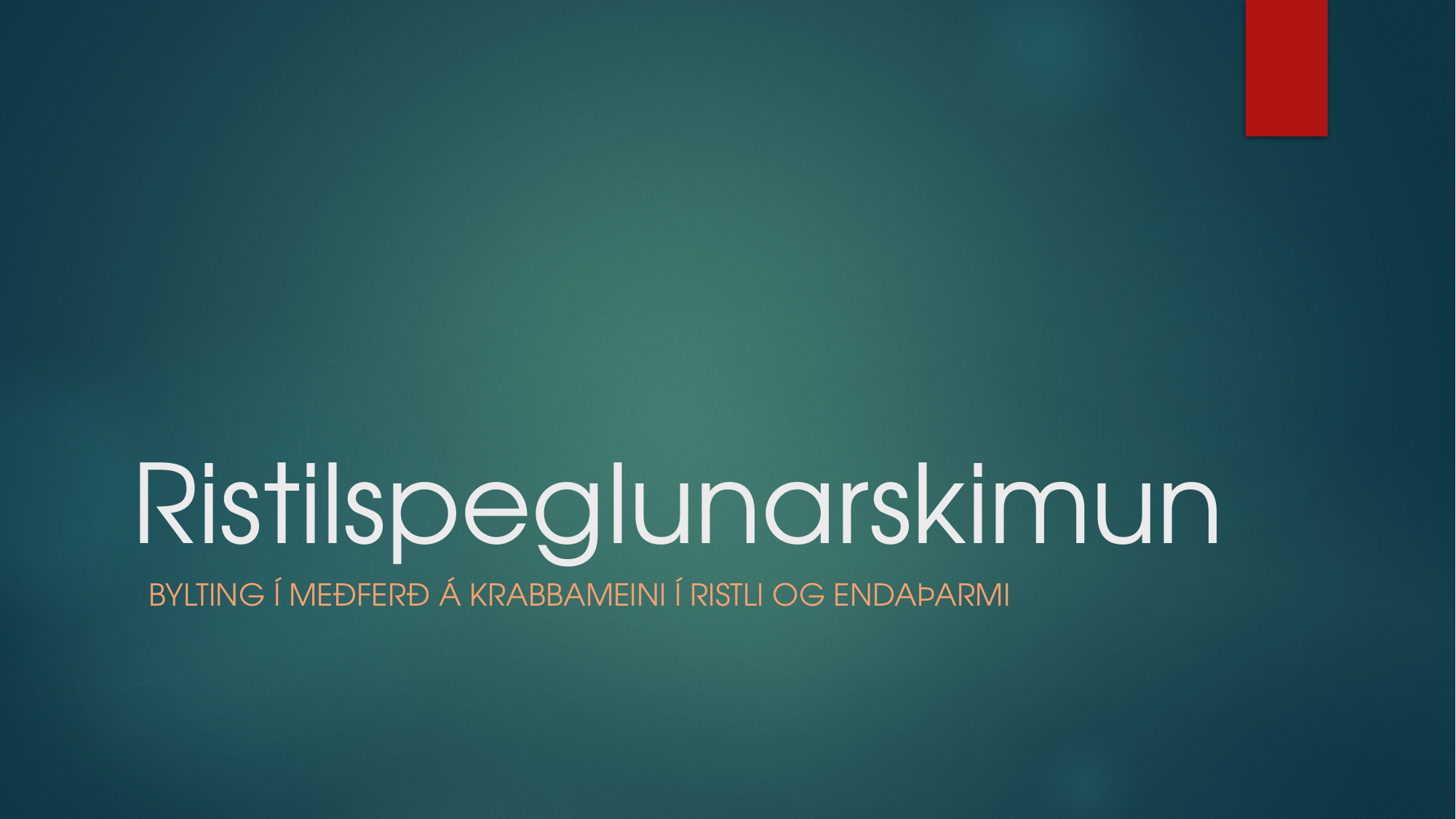

# Ristilspeglunarskimun
Bylting í meðferð á krabbameini í ristli og endaþarmi